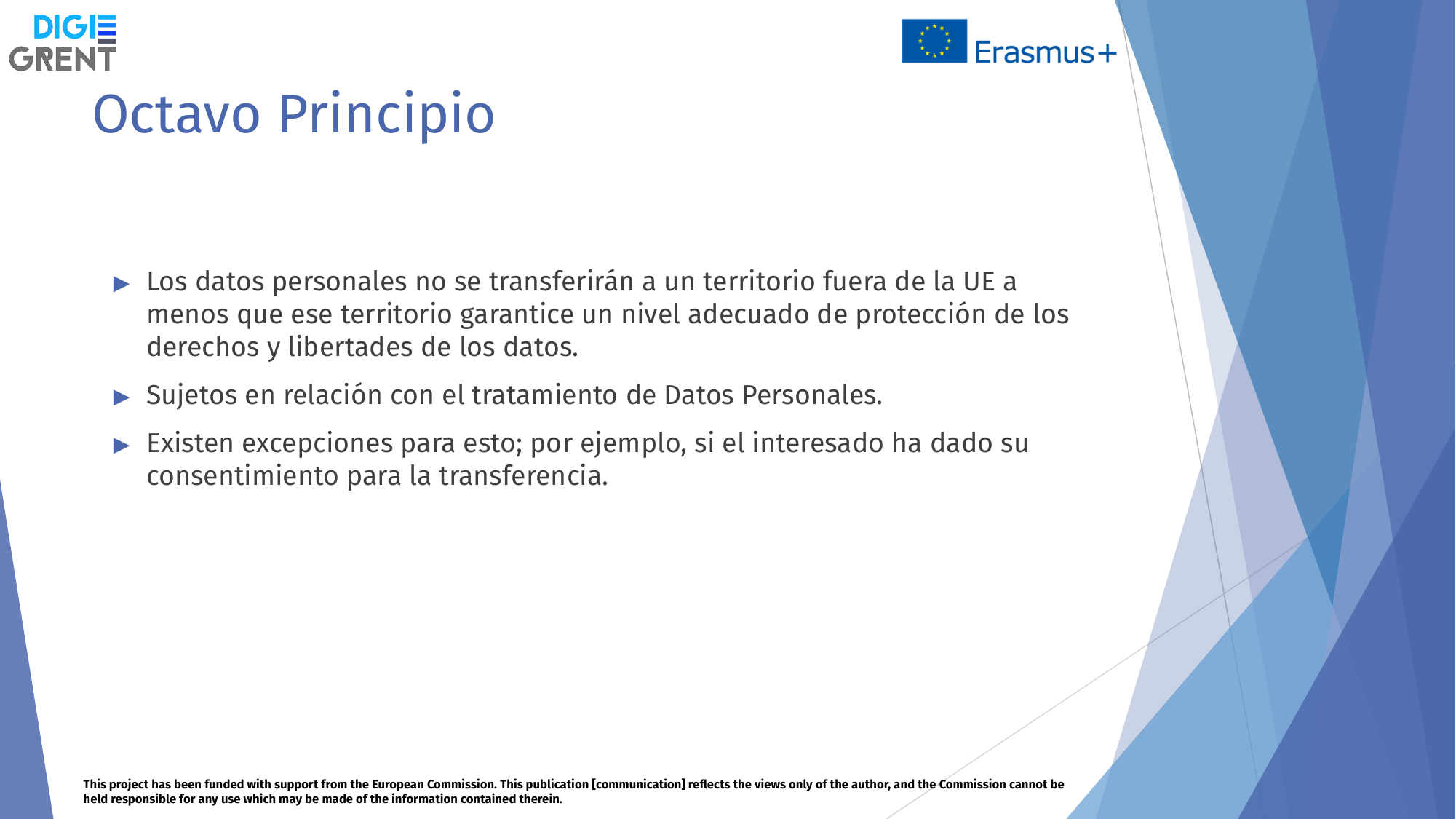

# Octavo Principio
Los datos personales no se transferirán a un territorio fuera de la UE a menos que ese territorio garantice un nivel adecuado de protección de los derechos y libertades de los datos.
Sujetos en relación con el tratamiento de Datos Personales.
Existen excepciones para esto; por ejemplo, si el interesado ha dado su consentimiento para la transferencia.